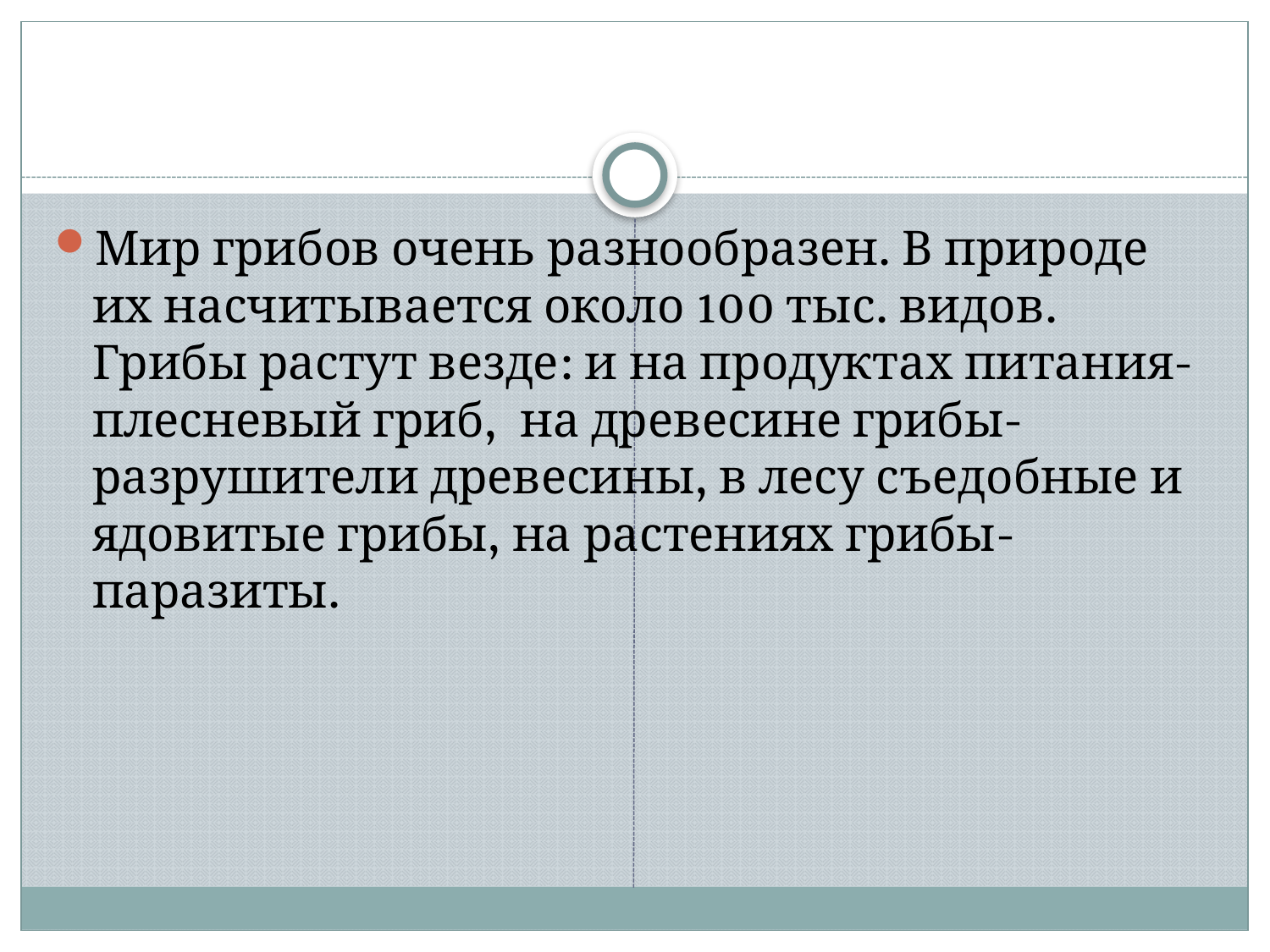

Мир грибов очень разнообразен. В природе их насчитывается около 100 тыс. видов. Грибы растут везде: и на продуктах питания- плесневый гриб,  на древесине грибы-разрушители древесины, в лесу съедобные и ядовитые грибы, на растениях грибы-паразиты.